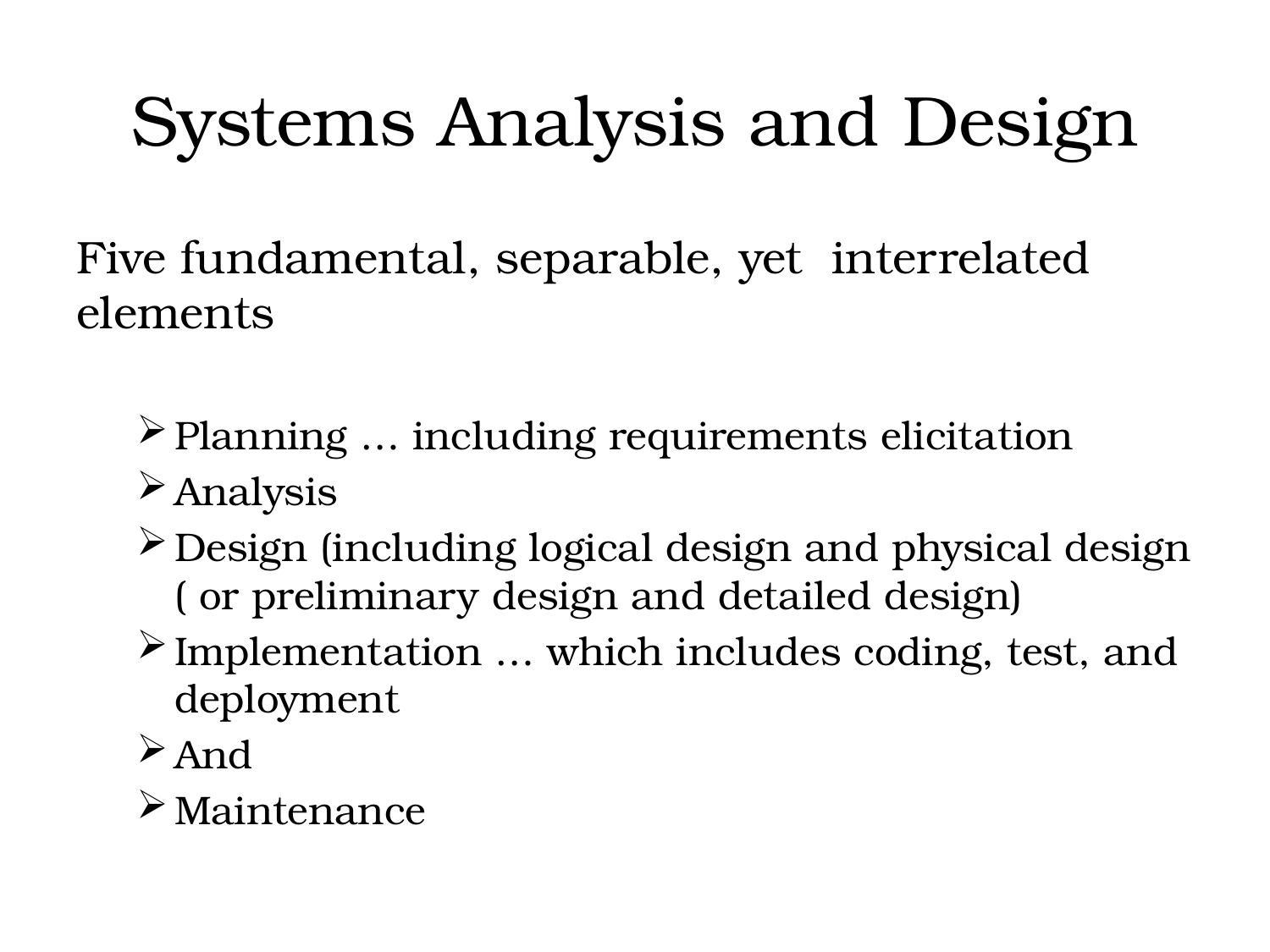

# Systems Analysis and Design
Five fundamental, separable, yet  interrelated elements

Planning … including requirements elicitation
Analysis
Design (including logical design and physical design ( or preliminary design and detailed design)
Implementation … which includes coding, test, and deployment
And
Maintenance